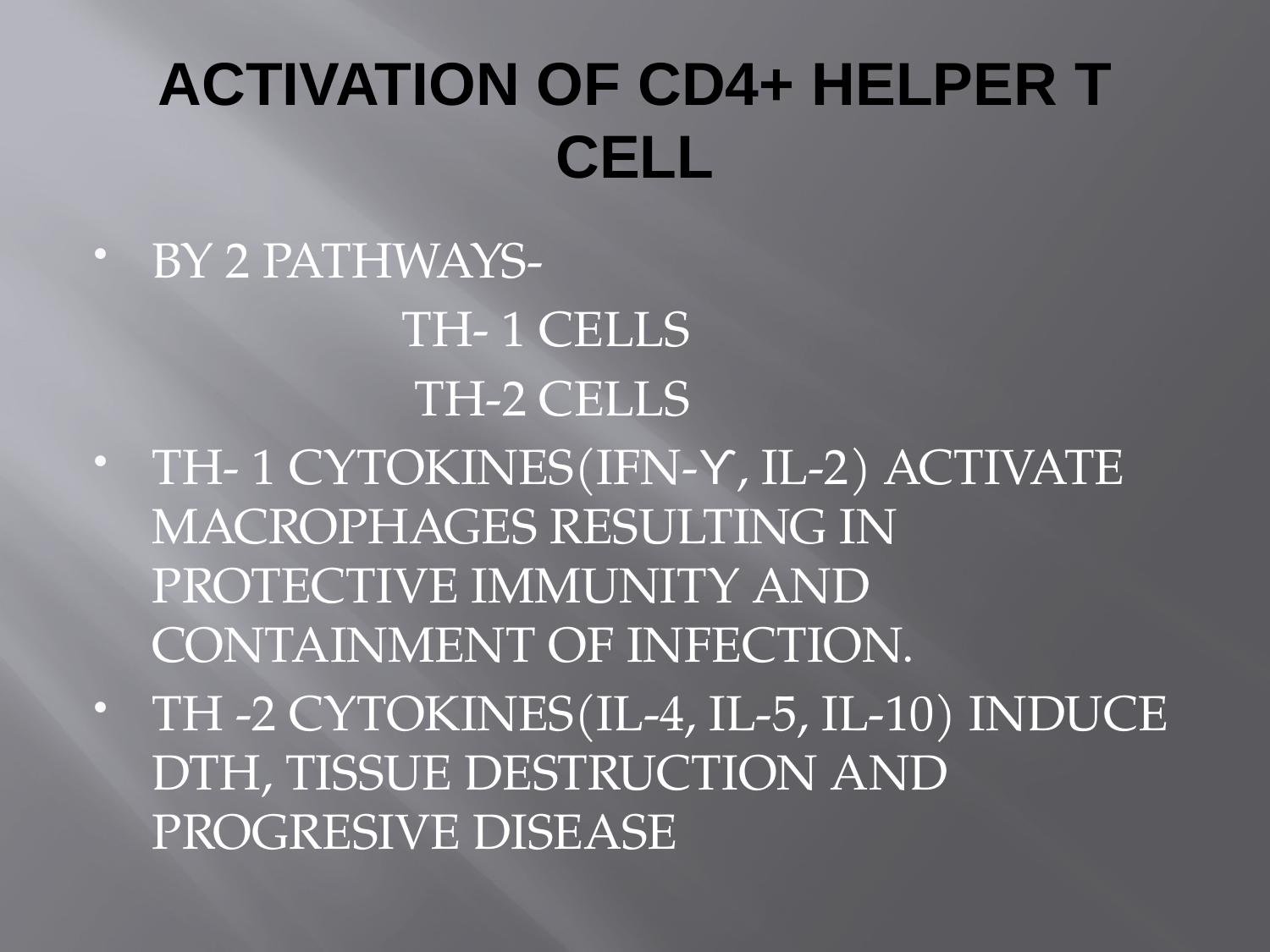

# ACTIVATION OF CD4+ HELPER T CELL
BY 2 PATHWAYS-
                         TH- 1 CELLS
                          TH-2 CELLS
TH- 1 CYTOKINES(IFN-ϒ, IL-2) ACTIVATE MACROPHAGES RESULTING IN PROTECTIVE IMMUNITY AND CONTAINMENT OF INFECTION.
TH -2 CYTOKINES(IL-4, IL-5, IL-10) INDUCE DTH, TISSUE DESTRUCTION AND PROGRESIVE DISEASE